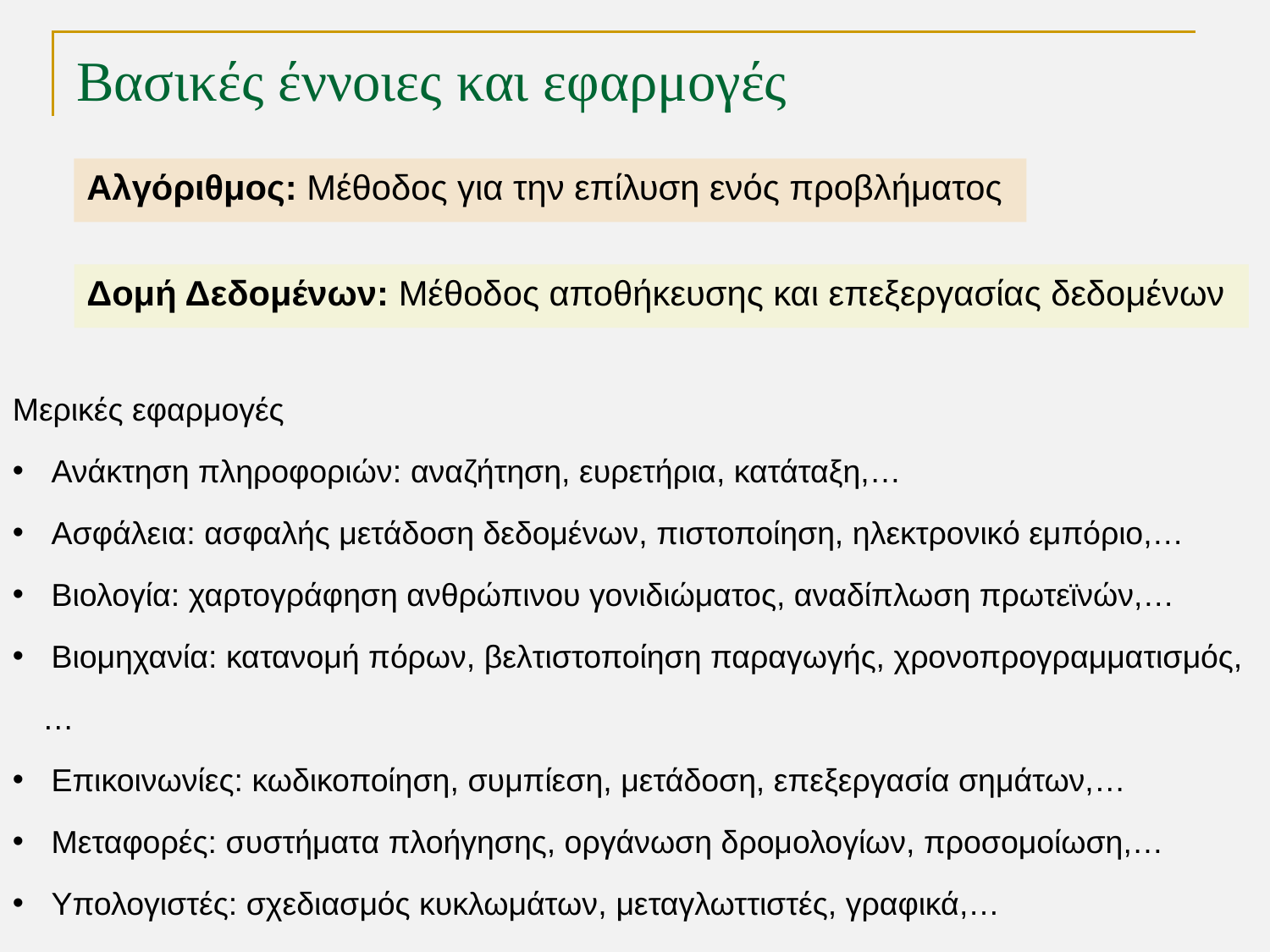

# Βασικές έννοιες και εφαρμογές
Αλγόριθμος: Μέθοδος για την επίλυση ενός προβλήματος
Δομή Δεδομένων: Μέθοδος αποθήκευσης και επεξεργασίας δεδομένων
Μερικές εφαρμογές
 Ανάκτηση πληροφοριών: αναζήτηση, ευρετήρια, κατάταξη,…
 Ασφάλεια: ασφαλής μετάδοση δεδομένων, πιστοποίηση, ηλεκτρονικό εμπόριο,…
 Βιολογία: χαρτογράφηση ανθρώπινου γονιδιώματος, αναδίπλωση πρωτεϊνών,…
 Βιομηχανία: κατανομή πόρων, βελτιστοποίηση παραγωγής, χρονοπρογραμματισμός,…
 Επικοινωνίες: κωδικοποίηση, συμπίεση, μετάδοση, επεξεργασία σημάτων,…
 Μεταφορές: συστήματα πλοήγησης, οργάνωση δρομολογίων, προσομοίωση,…
 Υπολογιστές: σχεδιασμός κυκλωμάτων, μεταγλωττιστές, γραφικά,…